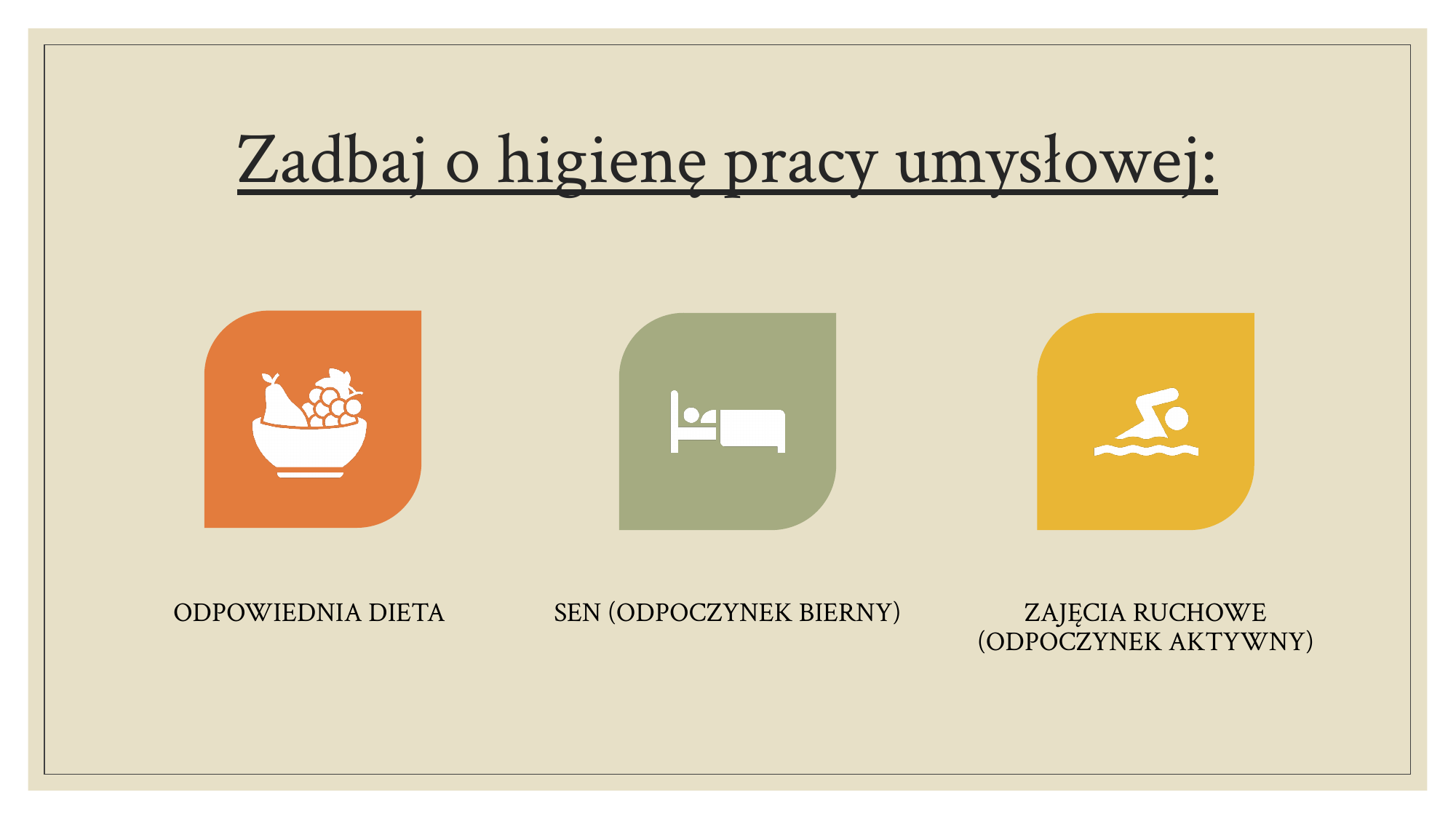

# Zadbaj o higienę pracy umysłowej:
Odpowiednia dieta
Sen (odpoczynek bierny)
Zajęcia ruchowe (odpoczynek aktywny)